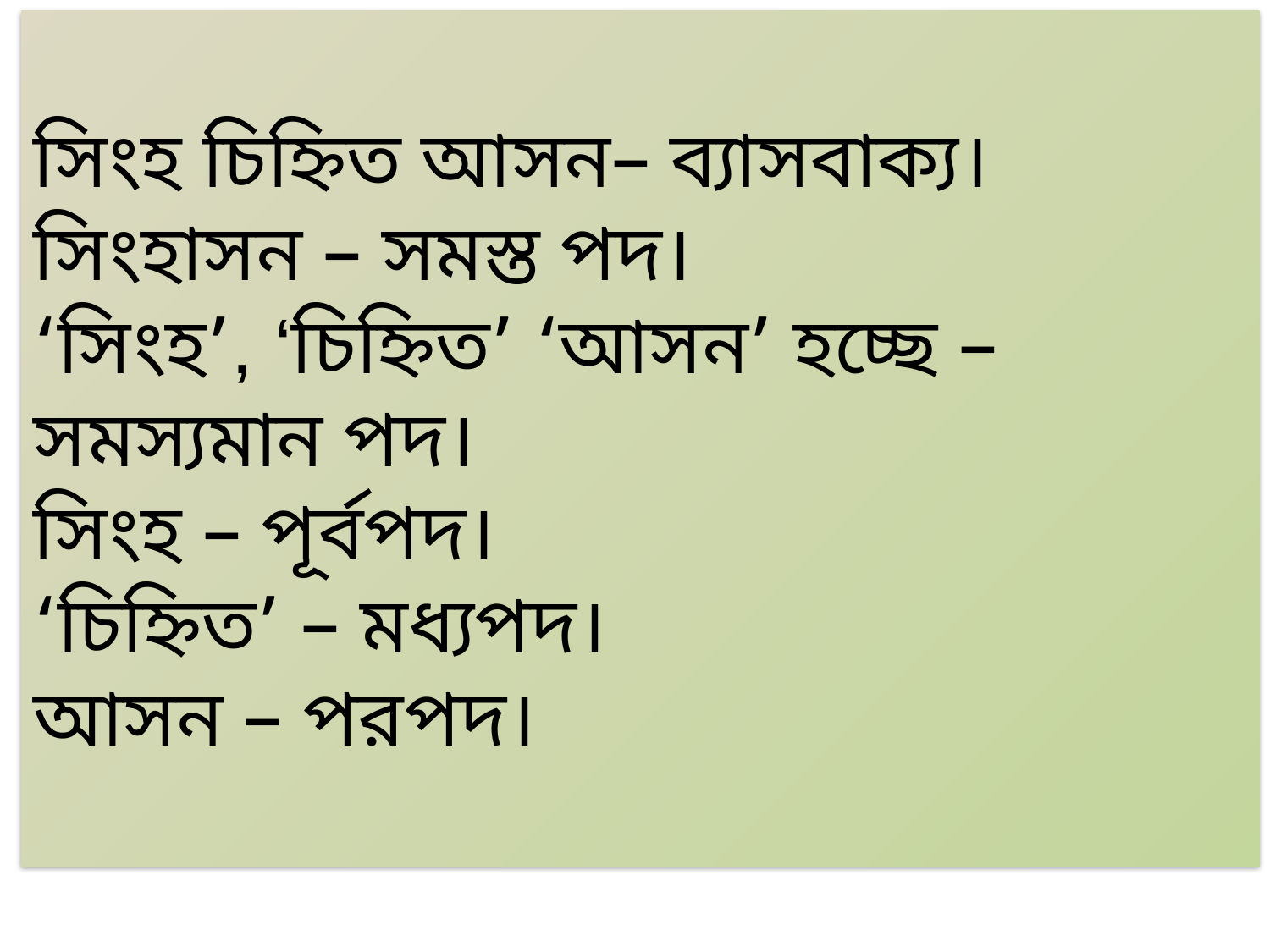

সিংহ চিহ্নিত আসন– ব্যাসবাক্য।
সিংহাসন – সমস্ত পদ।
‘সিংহ’, ‘চিহ্নিত’ ‘আসন’ হচ্ছে – সমস্যমান পদ।
সিংহ – পূর্বপদ।
‘চিহ্নিত’ – মধ্যপদ।
আসন – পরপদ।